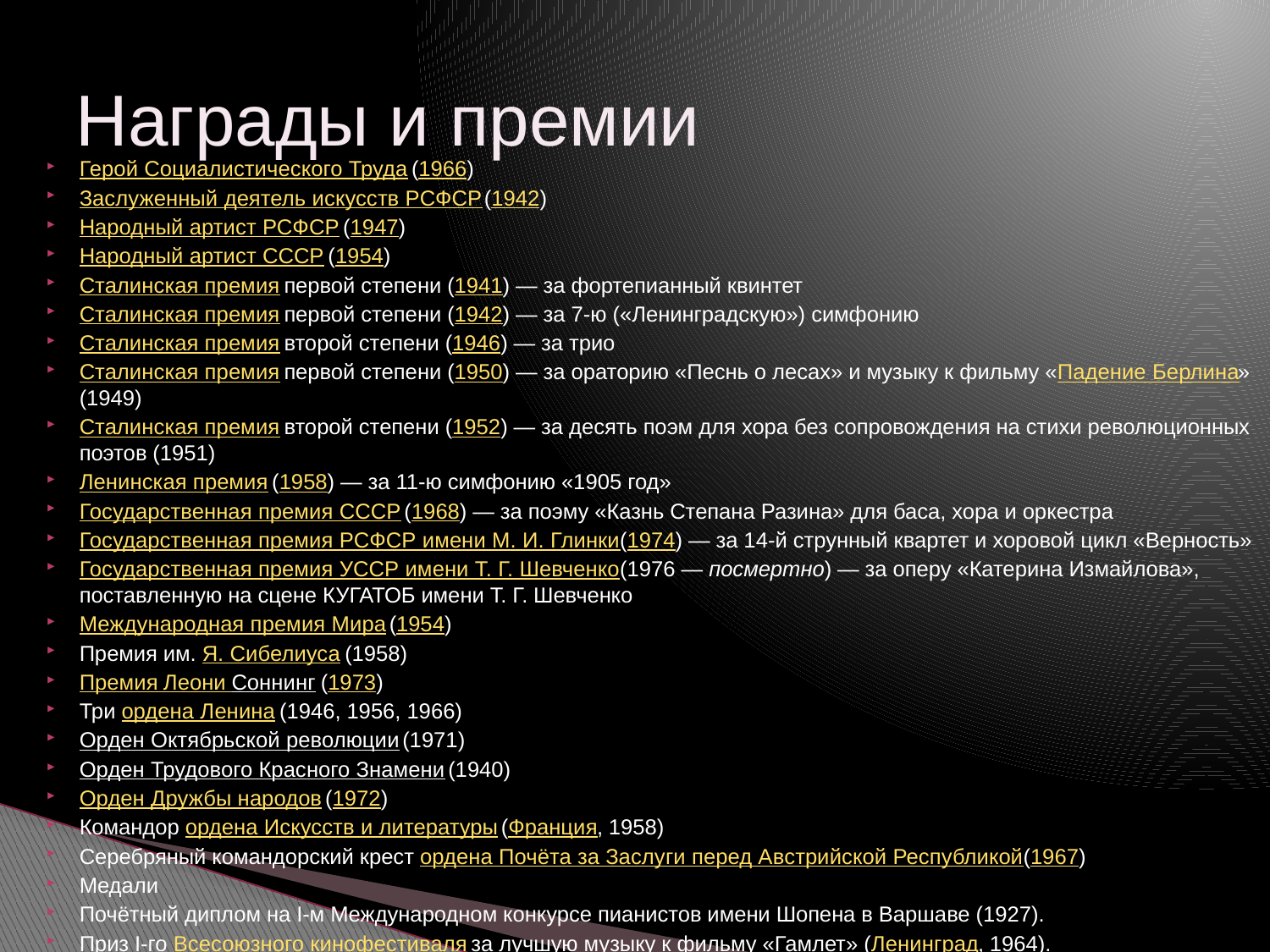

# Награды и премии
Герой Социалистического Труда (1966)
Заслуженный деятель искусств РСФСР (1942)
Народный артист РСФСР (1947)
Народный артист СССР (1954)
Сталинская премия первой степени (1941) — за фортепианный квинтет
Сталинская премия первой степени (1942) — за 7-ю («Ленинградскую») симфонию
Сталинская премия второй степени (1946) — за трио
Сталинская премия первой степени (1950) — за ораторию «Песнь о лесах» и музыку к фильму «Падение Берлина» (1949)
Сталинская премия второй степени (1952) — за десять поэм для хора без сопровождения на стихи революционных поэтов (1951)
Ленинская премия (1958) — за 11-ю симфонию «1905 год»
Государственная премия СССР (1968) — за поэму «Казнь Степана Разина» для баса, хора и оркестра
Государственная премия РСФСР имени М. И. Глинки (1974) — за 14-й струнный квартет и хоровой цикл «Верность»
Государственная премия УССР имени Т. Г. Шевченко (1976 — посмертно) — за оперу «Катерина Измайлова», поставленную на сцене КУГАТОБ имени Т. Г. Шевченко
Международная премия Мира (1954)
Премия им. Я. Сибелиуса (1958)
Премия Леони Соннинг (1973)
Три ордена Ленина (1946, 1956, 1966)
Орден Октябрьской революции (1971)
Орден Трудового Красного Знамени (1940)
Орден Дружбы народов (1972)
Командор ордена Искусств и литературы (Франция, 1958)
Серебряный командорский крест ордена Почёта за Заслуги перед Австрийской Республикой (1967)
Медали
Почётный диплом на I-м Международном конкурсе пианистов имени Шопена в Варшаве (1927).
Приз I-го Всесоюзного кинофестиваля за лучшую музыку к фильму «Гамлет» (Ленинград, 1964).